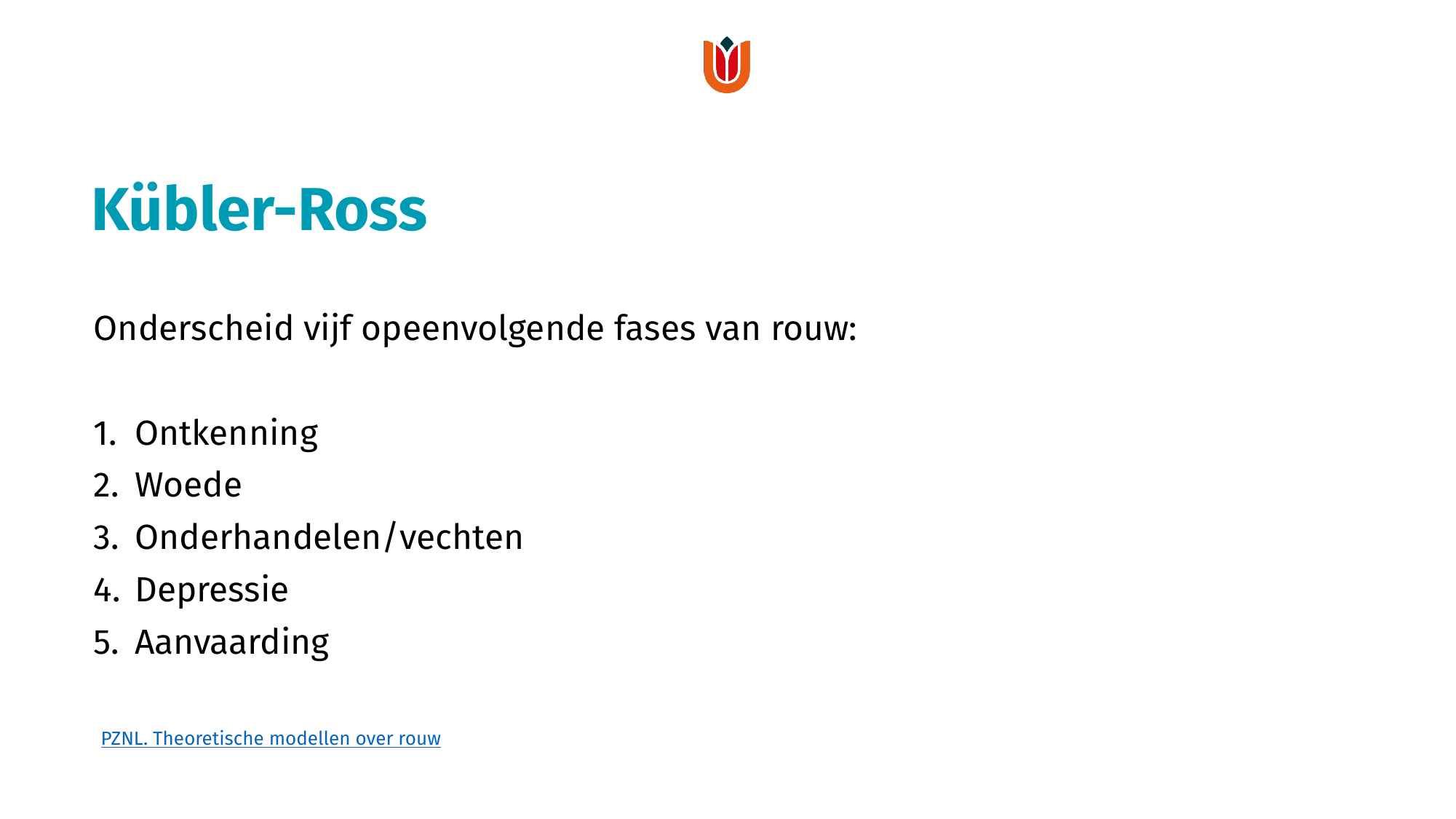

# Kübler-Ross
Onderscheid vijf opeenvolgende fases van rouw:

Ontkenning
Woede
Onderhandelen/vechten
Depressie
Aanvaarding
PZNL. Theoretische modellen over rouw